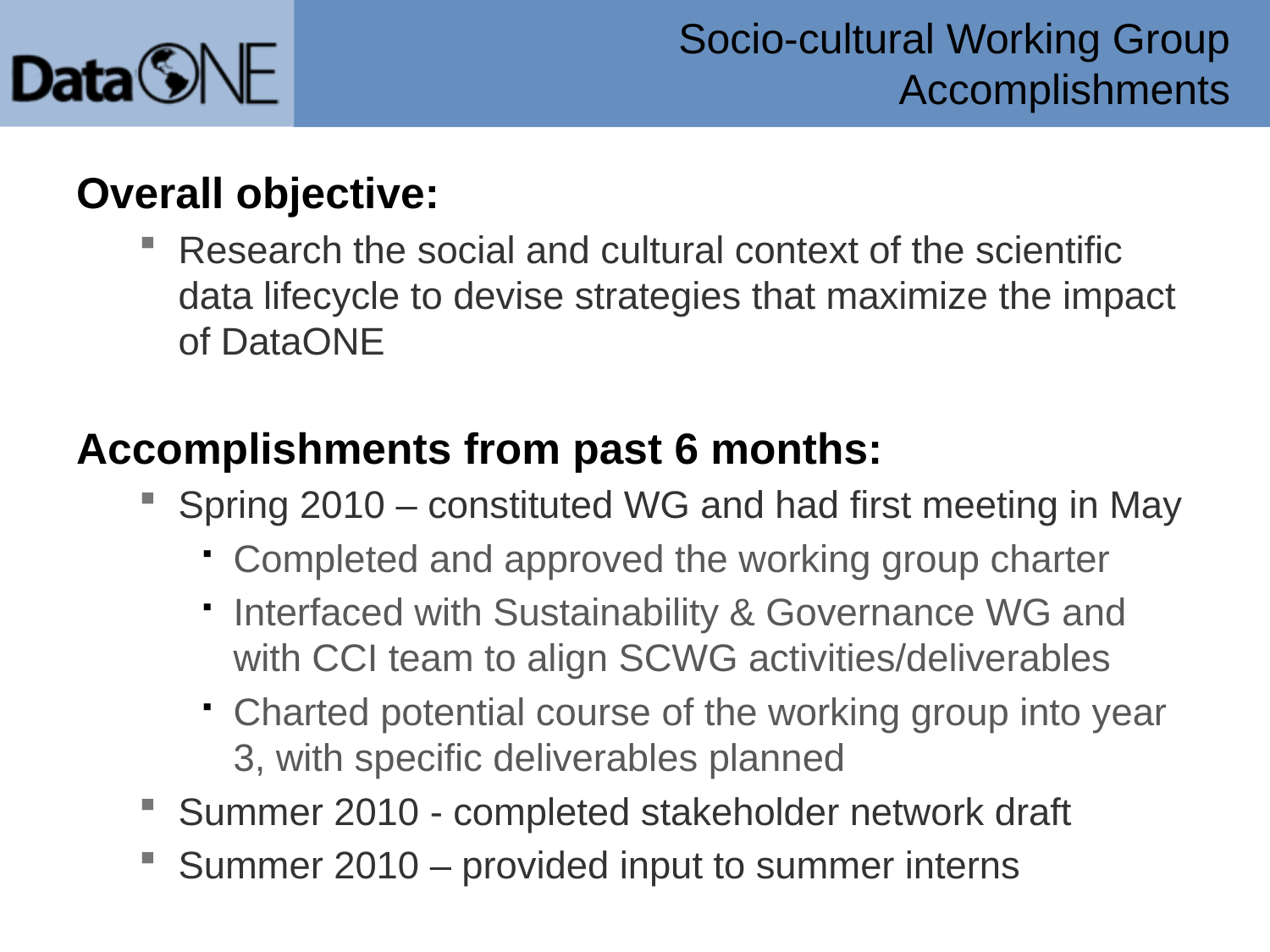

# Socio-cultural Working Group Accomplishments
Overall objective:
Research the social and cultural context of the scientific data lifecycle to devise strategies that maximize the impact of DataONE

Accomplishments from past 6 months:
Spring 2010 – constituted WG and had first meeting in May
Completed and approved the working group charter
Interfaced with Sustainability & Governance WG and with CCI team to align SCWG activities/deliverables
Charted potential course of the working group into year 3, with specific deliverables planned
Summer 2010 - completed stakeholder network draft
Summer 2010 – provided input to summer interns